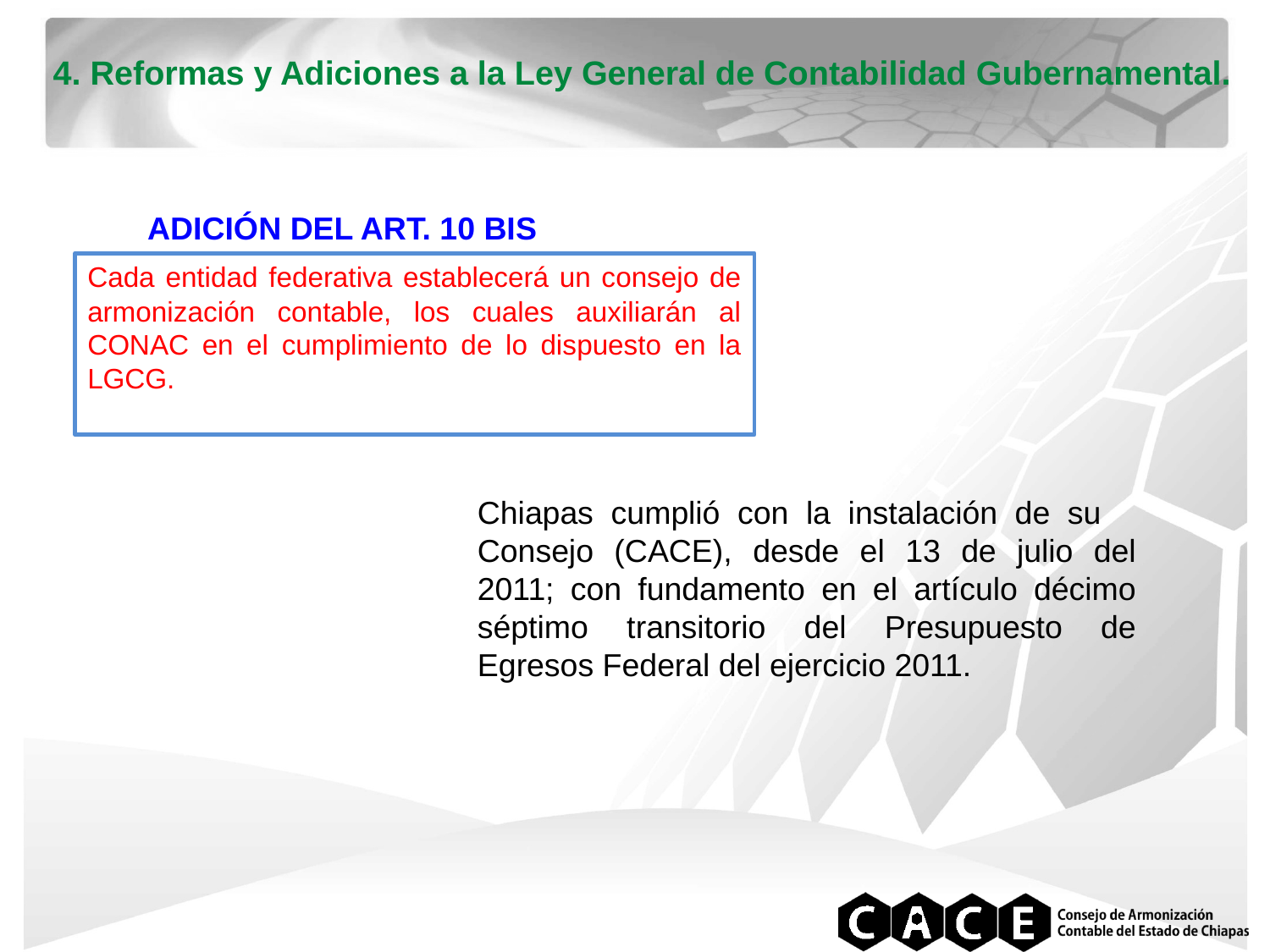

4. Reformas y Adiciones a la Ley General de Contabilidad Gubernamental.
ADICIÓN DEL ART. 10 BIS
Cada entidad federativa establecerá un consejo de armonización contable, los cuales auxiliarán al CONAC en el cumplimiento de lo dispuesto en la LGCG.

Chiapas cumplió con la instalación de su   Consejo (CACE), desde el 13 de julio del 2011; con fundamento en el artículo décimo séptimo transitorio del Presupuesto de Egresos Federal del ejercicio 2011.